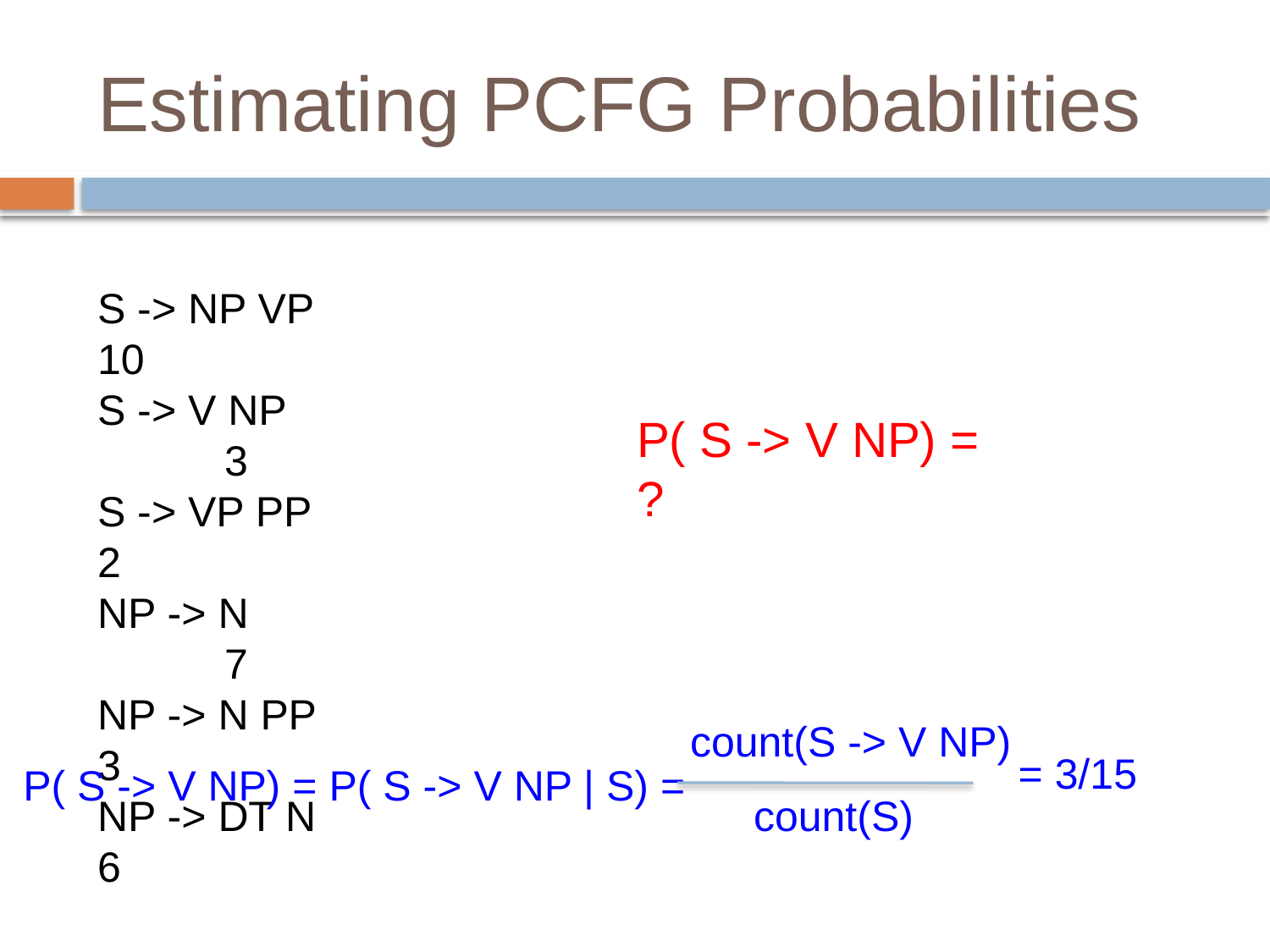

# Estimating PCFG Probabilities
S -> NP VP		10
S -> V NP			3
S -> VP PP		2
NP -> N			7
NP -> N PP		3
NP -> DT N		6
P( S -> V NP) = ?
count(S -> V NP)
= 3/15
P( S -> V NP) = P( S -> V NP | S) =
count(S)